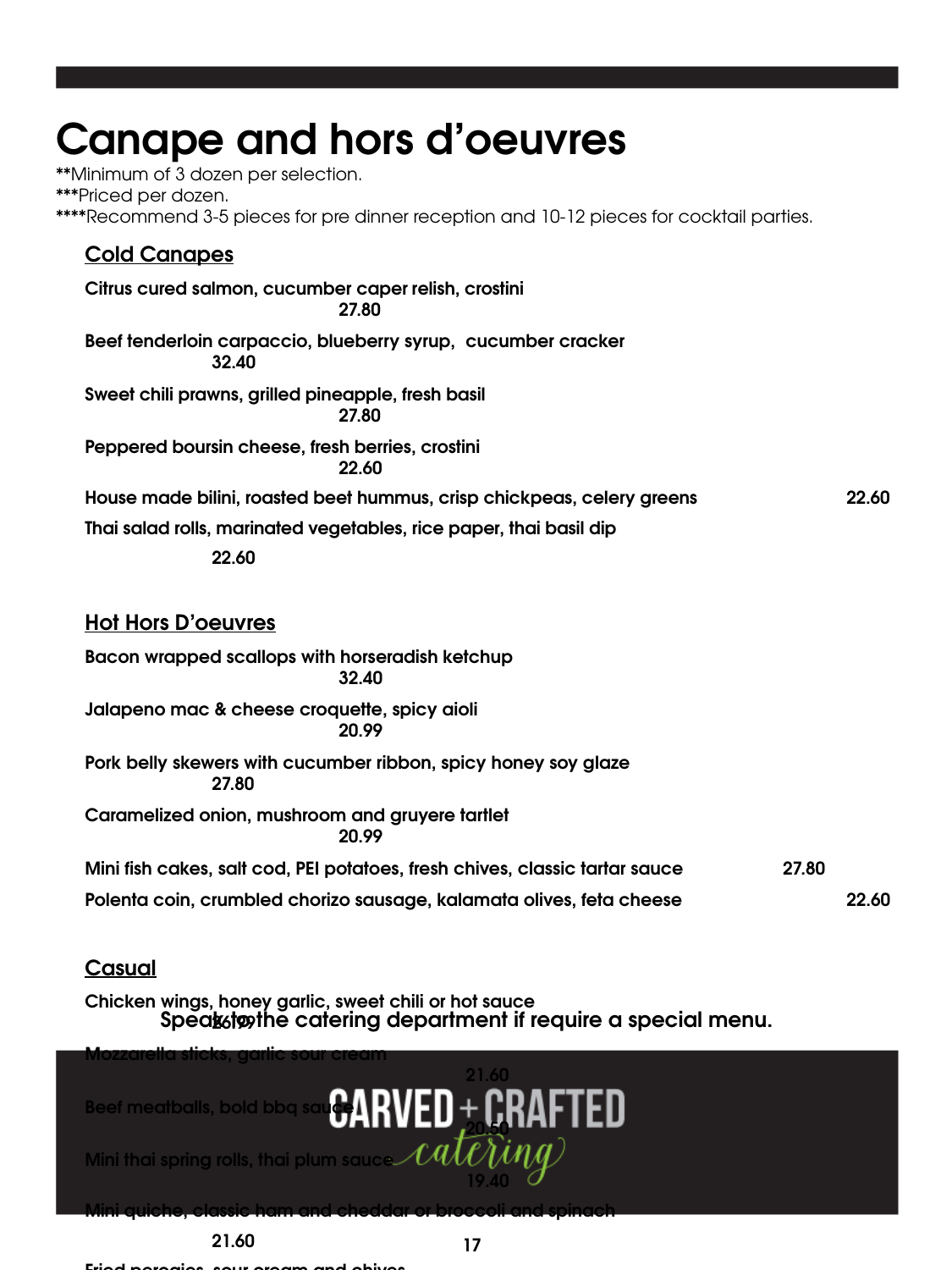

Canape and hors d’oeuvres
**Minimum of 3 dozen per selection.
***Priced per dozen.
****Recommend 3-5 pieces for pre dinner reception and 10-12 pieces for cocktail parties.

Cold Canapes
Citrus cured salmon, cucumber caper relish, crostini					27.80
Beef tenderloin carpaccio, blueberry syrup, 	cucumber cracker			32.40
Sweet chili prawns, grilled pineapple, fresh basil					27.80
Peppered boursin cheese, fresh berries, crostini					22.60
House made bilini, roasted beet hummus, crisp chickpeas, celery greens		22.60
Thai salad rolls, marinated vegetables, rice paper, thai basil dip			22.60

Hot Hors D’oeuvres
Bacon wrapped scallops with horseradish ketchup					32.40
Jalapeno mac & cheese croquette, spicy aioli					20.99
Pork belly skewers with cucumber ribbon, spicy honey soy glaze			27.80
Caramelized onion, mushroom and gruyere tartlet					20.99
Mini fish cakes, salt cod, PEI potatoes, fresh chives, classic tartar sauce	             27.80
Polenta coin, crumbled chorizo sausage, kalamata olives, feta cheese		22.60

Casual
Chicken wings, honey garlic, sweet chili or hot sauce				26.99
Mozzarella sticks, garlic sour cream							21.60
Beef meatballs, bold bbq sauce							20.50
Mini thai spring rolls, thai plum sauce							19.40
Mini quiche, classic ham and cheddar or broccoli and spinach			21.60
Fried perogies, sour cream and chives						19.40

Speak to the catering department if require a special menu.
17